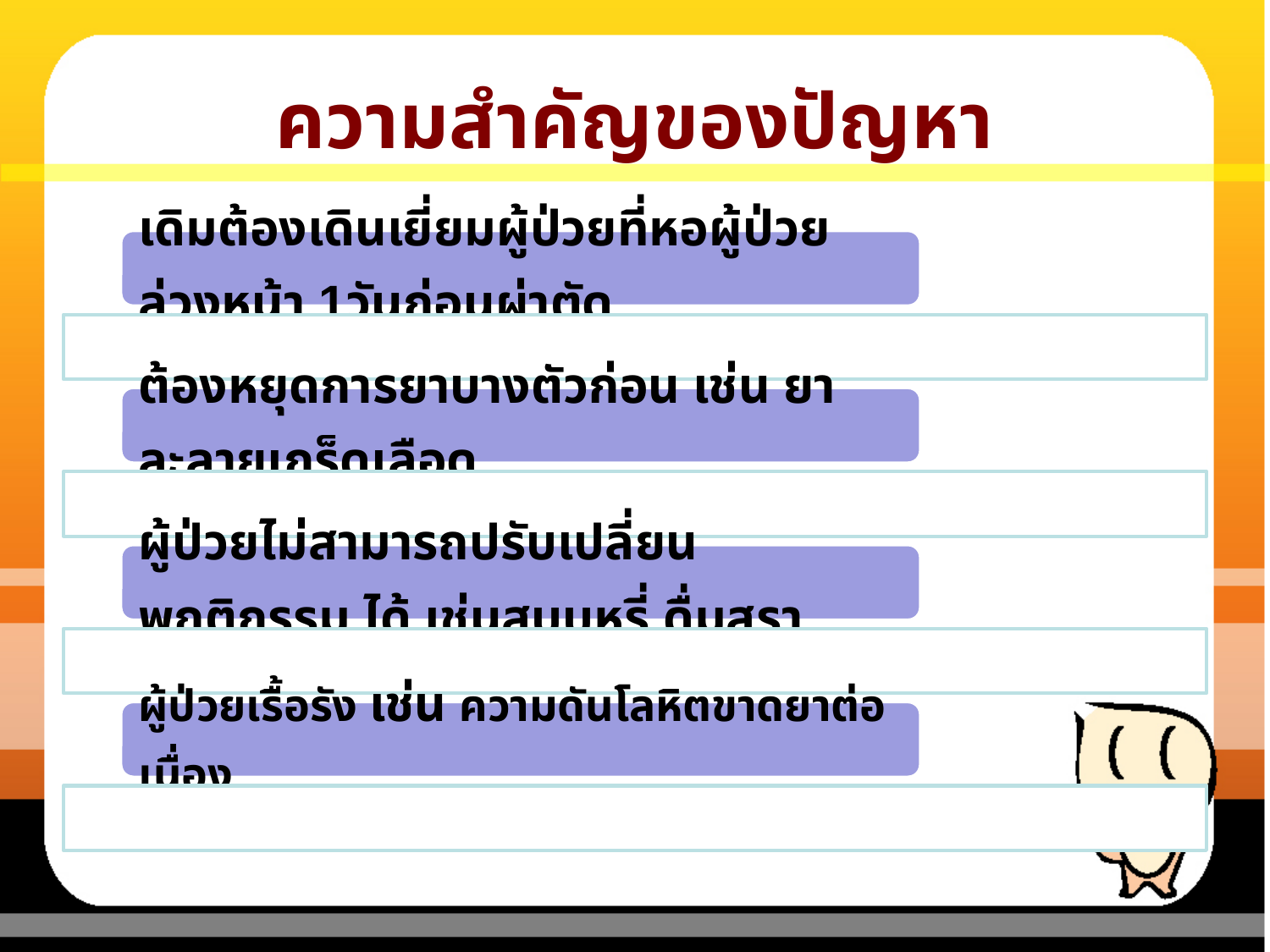

# ความสำคัญของปัญหา
ผู้ป่วยไม่สามารถปรับเปลี่ยนพฤติกรรม ได้ เช่นสูบบุหรี่ ดื่มสุรา
ต้องหยุดการยาบางตัวก่อน เช่น ยาละลายเกร็ดเลือด
ผู้ป่วยเรื้อรัง เช่น ความดันโลหิตขาดยาต่อเนื่อง